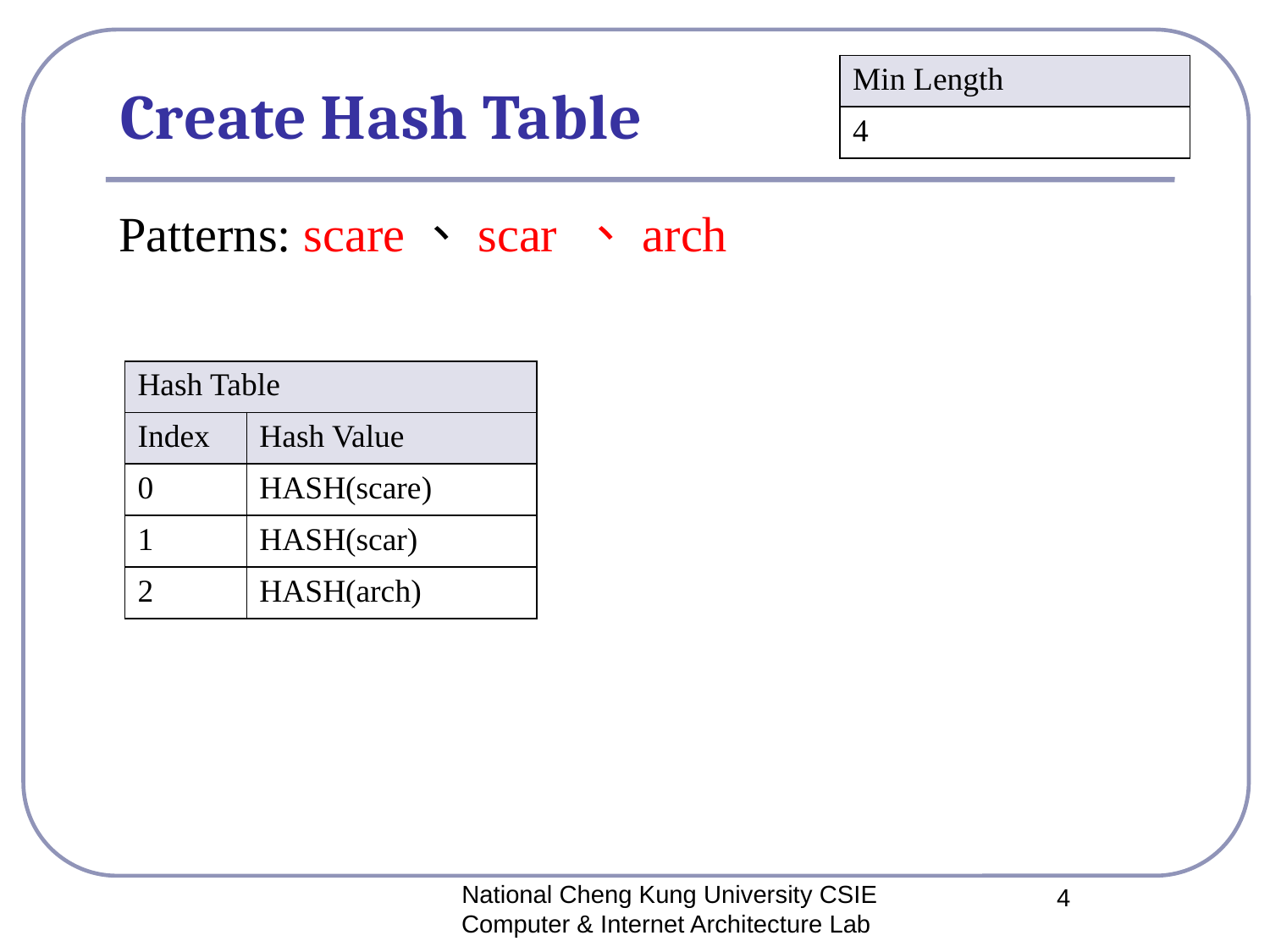

| Min Length |
| --- |
| 4 |
# Create Hash Table
Patterns: scare、scar 、arch

| Hash Table |  |
| --- | --- |
| Index | Hash Value |
| 0 | HASH(scare) |
| 1 | HASH(scar) |
| 2 | HASH(arch) |
National Cheng Kung University CSIE Computer & Internet Architecture Lab
4